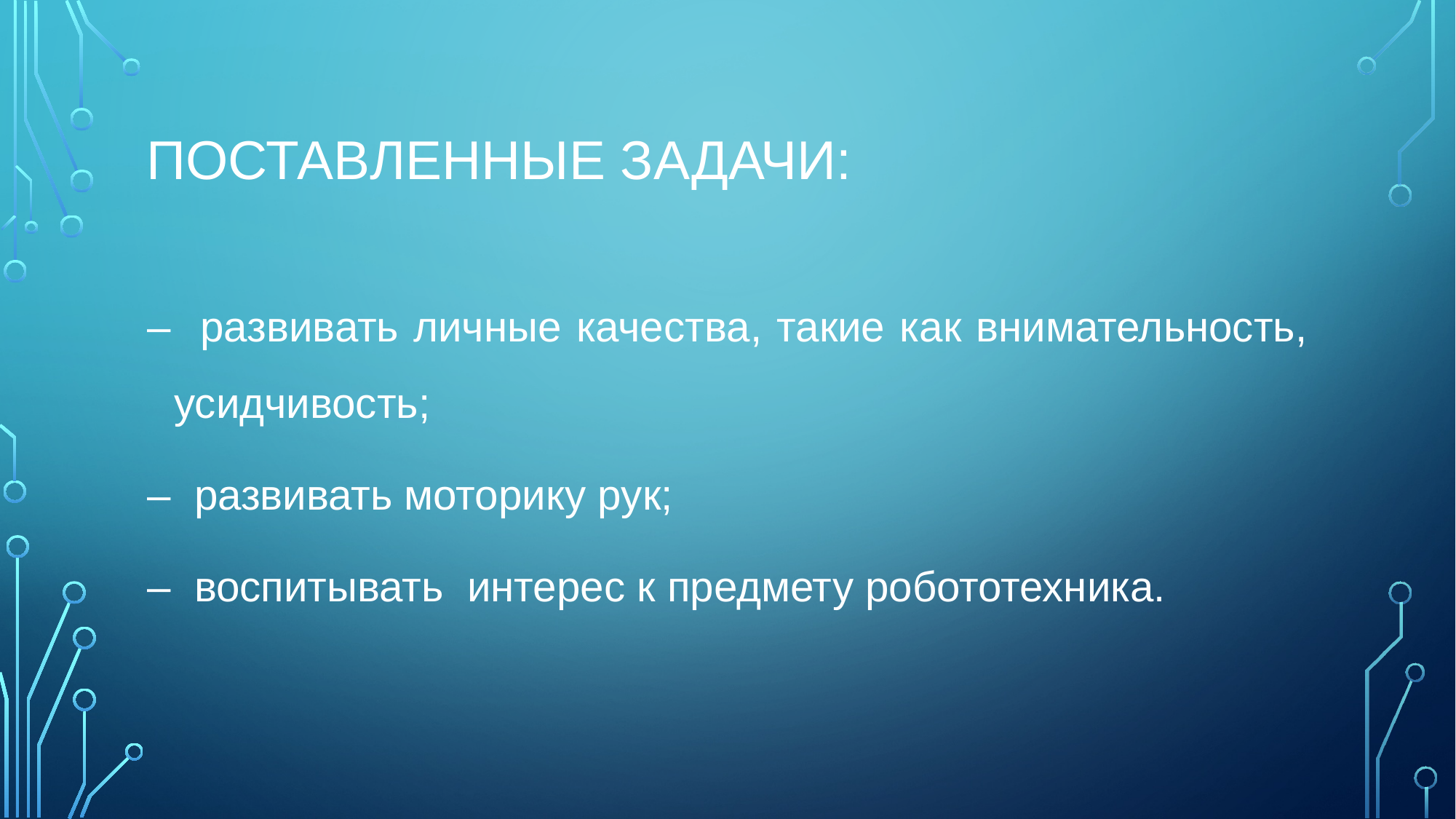

Поставленные задачи:
–  развивать личные качества, такие как внимательность, усидчивость;
–  развивать моторику рук;
–  воспитывать  интерес к предмету робототехника.